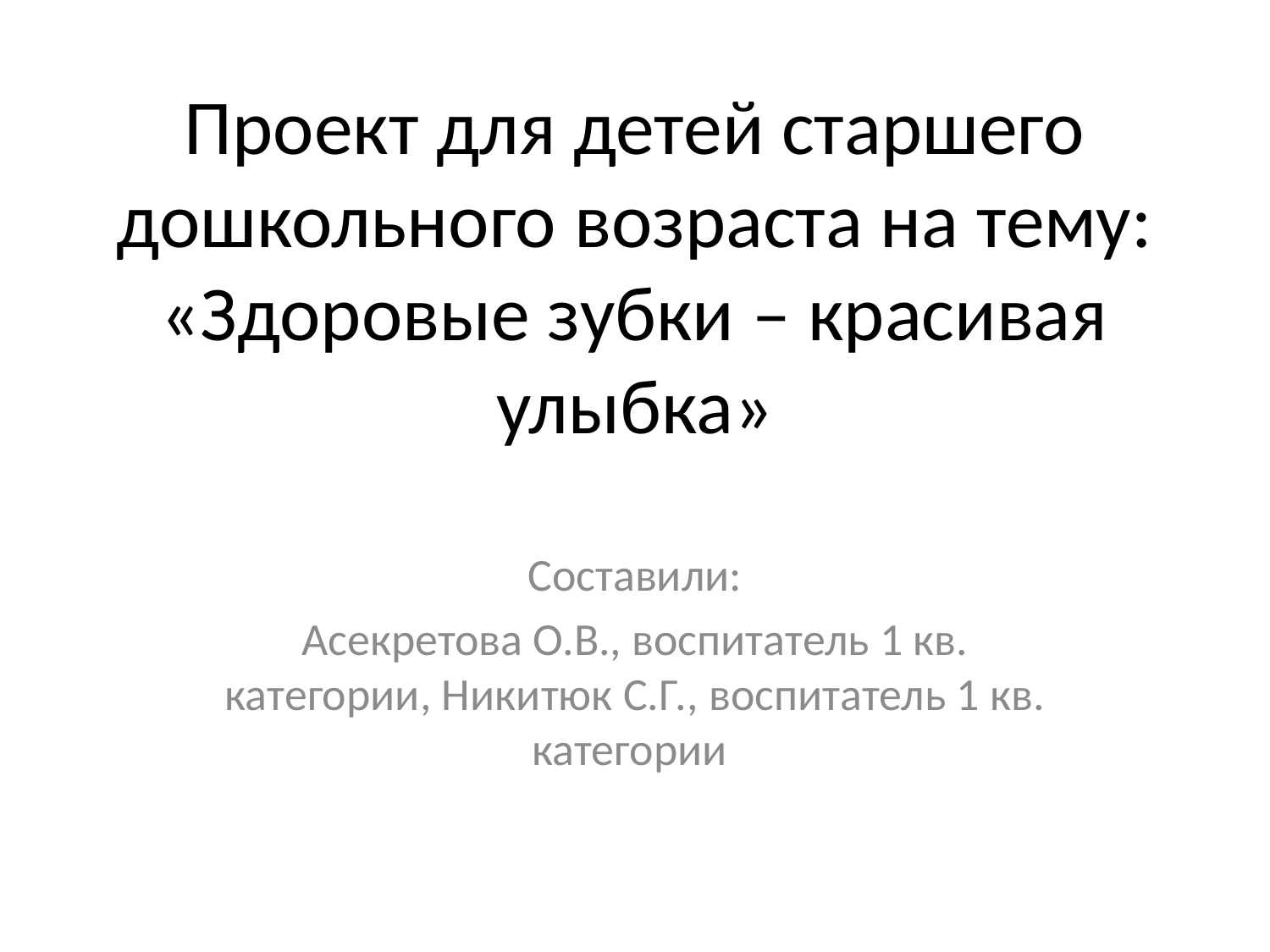

# Проект для детей старшего дошкольного возраста на тему: «Здоровые зубки – красивая улыбка»
Составили:
Асекретова О.В., воспитатель 1 кв. категории, Никитюк С.Г., воспитатель 1 кв. категории